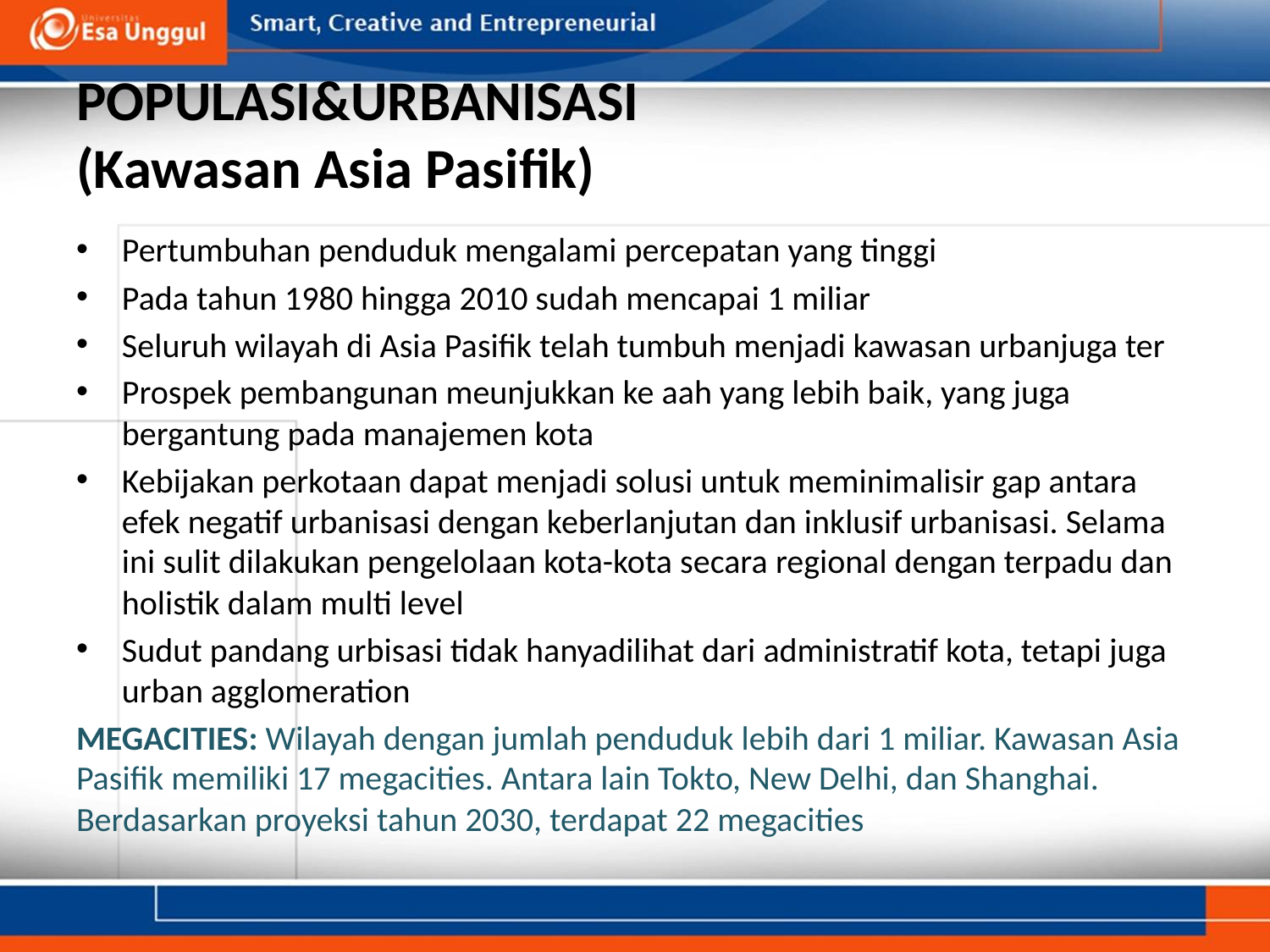

# POPULASI&URBANISASI (Kawasan Asia Pasifik)
Pertumbuhan penduduk mengalami percepatan yang tinggi
Pada tahun 1980 hingga 2010 sudah mencapai 1 miliar
Seluruh wilayah di Asia Pasifik telah tumbuh menjadi kawasan urbanjuga ter
Prospek pembangunan meunjukkan ke aah yang lebih baik, yang juga bergantung pada manajemen kota
Kebijakan perkotaan dapat menjadi solusi untuk meminimalisir gap antara efek negatif urbanisasi dengan keberlanjutan dan inklusif urbanisasi. Selama ini sulit dilakukan pengelolaan kota-kota secara regional dengan terpadu dan holistik dalam multi level
Sudut pandang urbisasi tidak hanyadilihat dari administratif kota, tetapi juga urban agglomeration
MEGACITIES: Wilayah dengan jumlah penduduk lebih dari 1 miliar. Kawasan Asia Pasifik memiliki 17 megacities. Antara lain Tokto, New Delhi, dan Shanghai. Berdasarkan proyeksi tahun 2030, terdapat 22 megacities